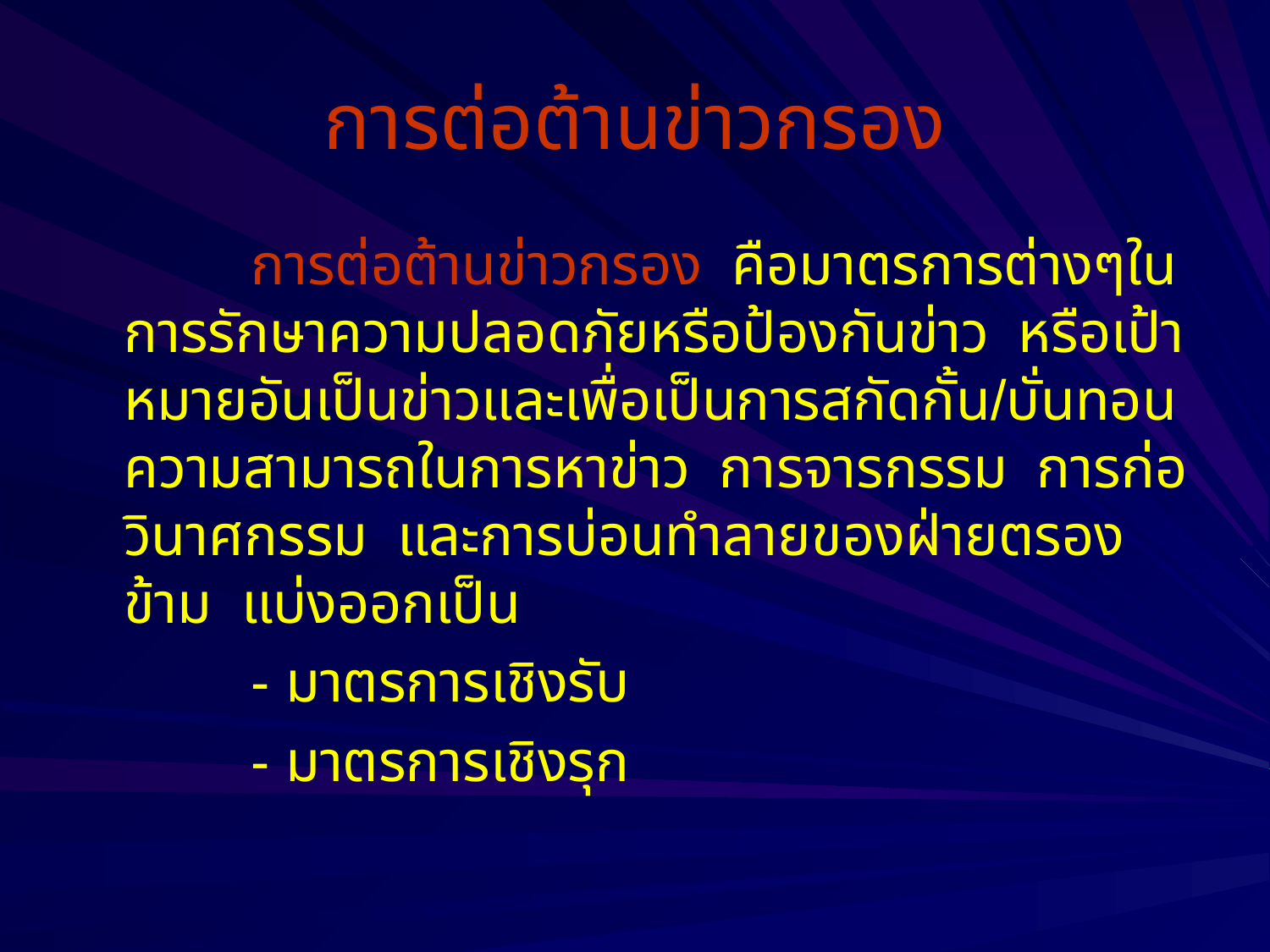

# การต่อต้านข่าวกรอง
		การต่อต้านข่าวกรอง  คือมาตรการต่างๆในการรักษาความปลอดภัยหรือป้องกันข่าว  หรือเป้าหมายอันเป็นข่าวและเพื่อเป็นการสกัดกั้น/บั่นทอนความสามารถในการหาข่าว  การจารกรรม  การก่อวินาศกรรม  และการบ่อนทำลายของฝ่ายตรองข้าม  แบ่งออกเป็น
		- มาตรการเชิงรับ
		- มาตรการเชิงรุก